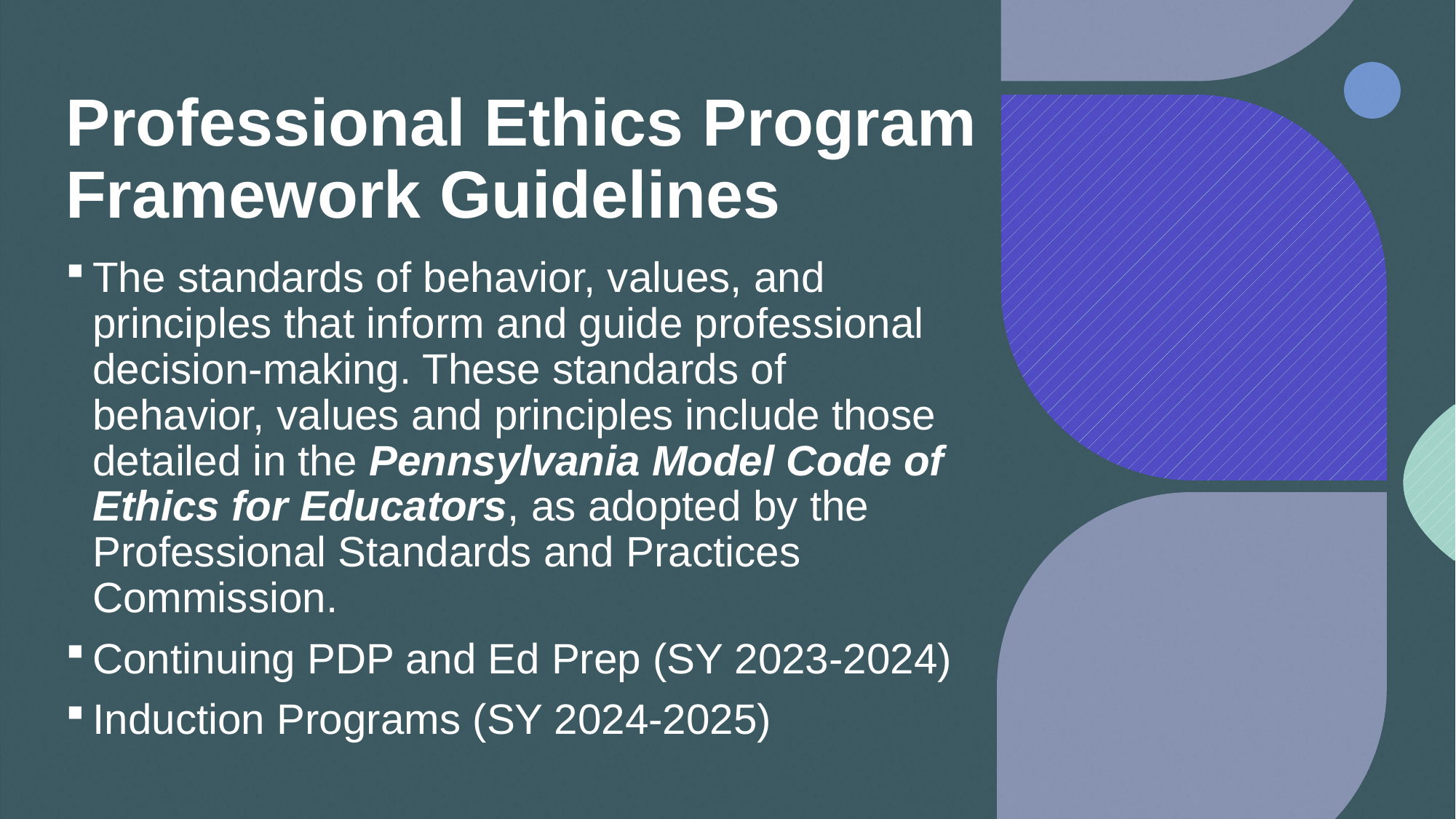

# Professional Ethics Program Framework Guidelines
The standards of behavior, values, and principles that inform and guide professional decision-making. These standards of behavior, values and principles include those detailed in the Pennsylvania Model Code of Ethics for Educators, as adopted by the Professional Standards and Practices Commission.
Continuing PDP and Ed Prep (SY 2023-2024)
Induction Programs (SY 2024-2025)